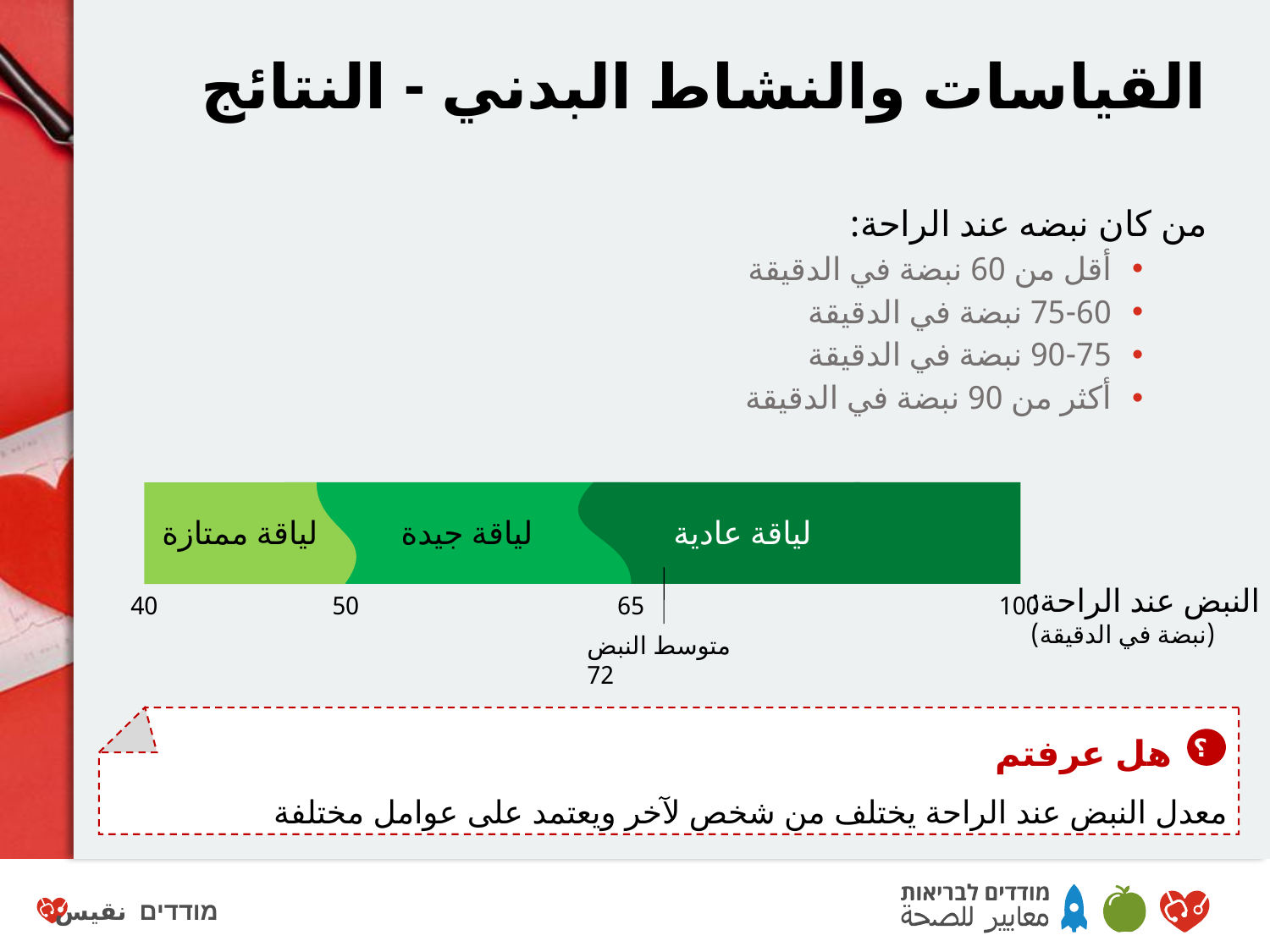

# القياسات والنشاط البدني - النتائج
من كان نبضه عند الراحة:
أقل من 60 نبضة في الدقيقة
75-60 نبضة في الدقيقة
90-75 نبضة في الدقيقة
أكثر من 90 نبضة في الدقيقة

لياقة ممتازة
لياقة جيدة
لياقة عادية
النبض عند الراحة:
(نبضة في الدقيقة)
40
100
50
65
متوسط النبض 72
       هل عرفتم
معدل النبض عند الراحة يختلف من شخص لآخر ويعتمد على عوامل مختلفة

؟